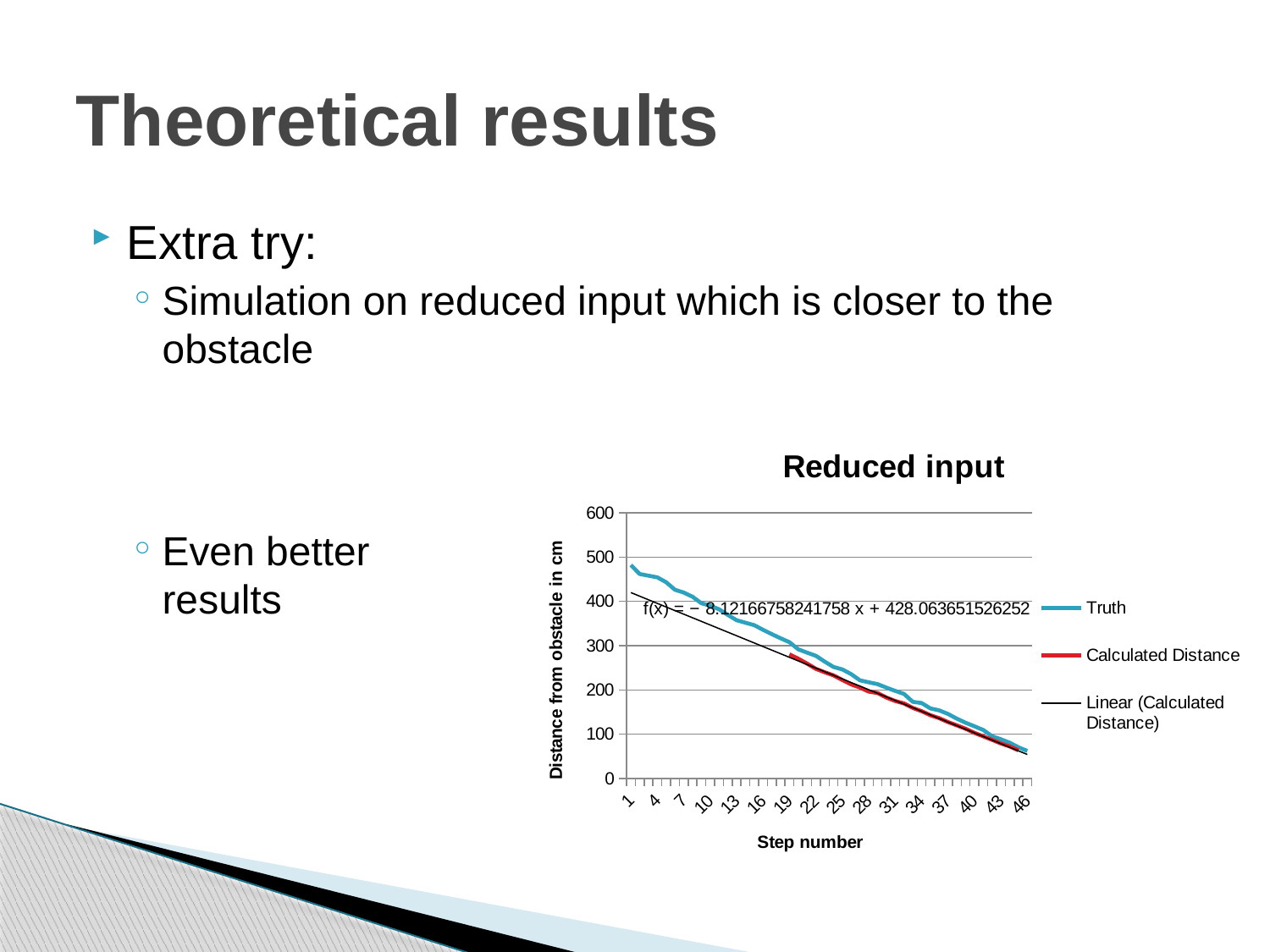

# Theoretical results
Extra try:
Simulation on reduced input which is closer to the obstacle

Even better
results

### Chart: Reduced input

| Category |  |  |
|---|---|---|